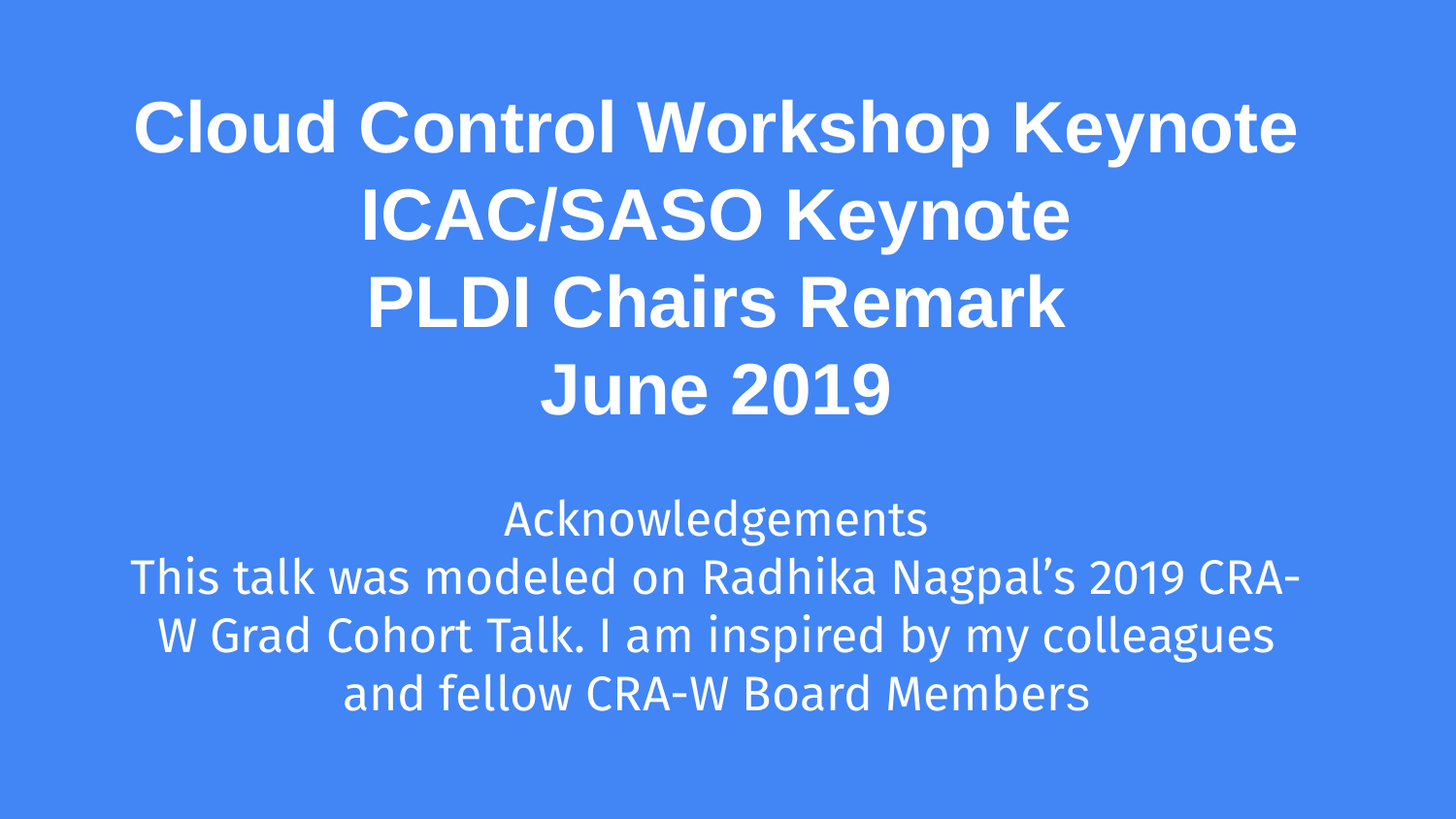

# Cloud Control Workshop Keynote
ICAC/SASO Keynote
PLDI Chairs Remark
June 2019

Acknowledgements
This talk was modeled on Radhika Nagpal’s 2019 CRA-W Grad Cohort Talk. I am inspired by my colleagues and fellow CRA-W Board Members